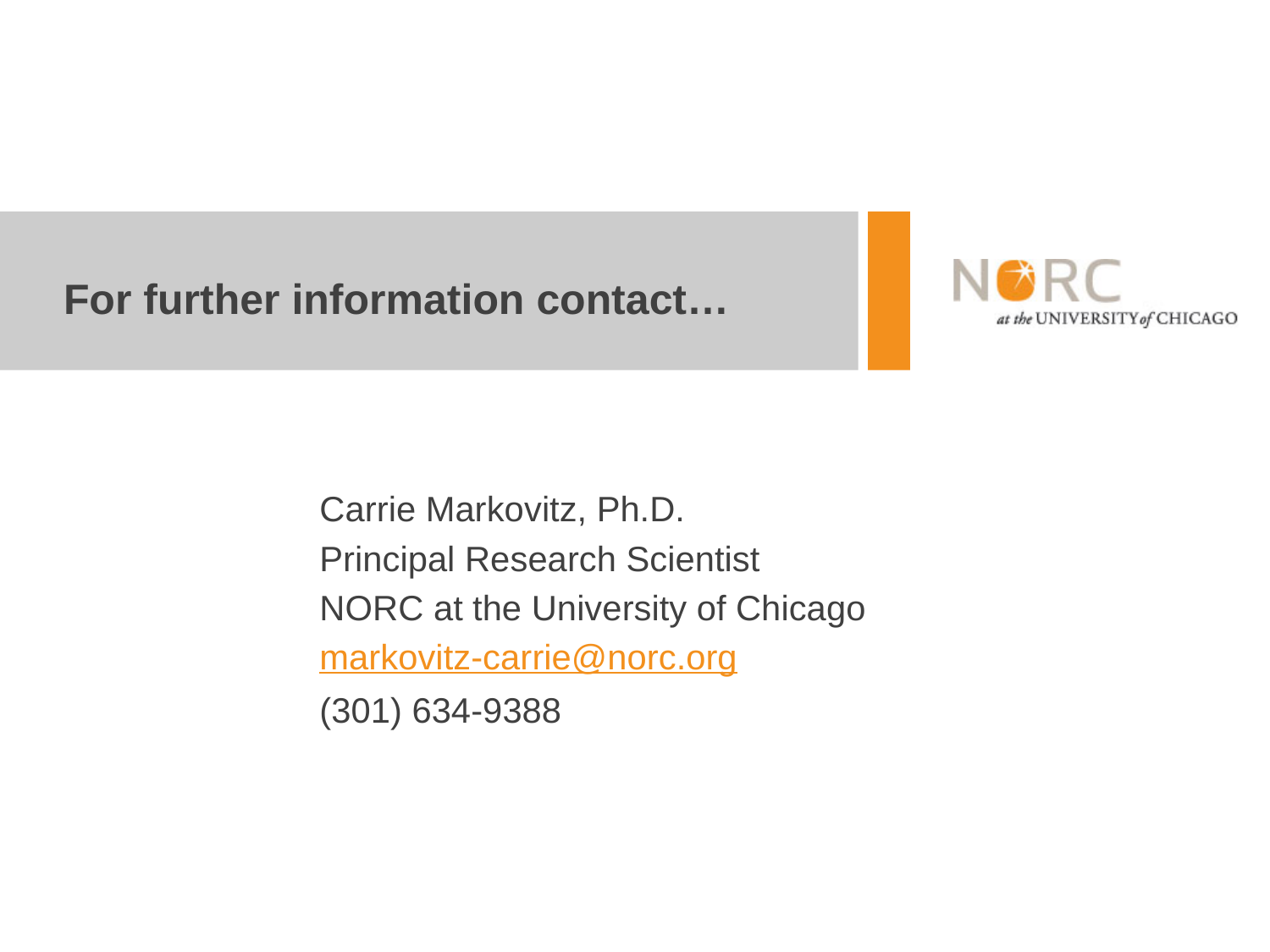

# For further information contact…
Carrie Markovitz, Ph.D.
Principal Research Scientist
NORC at the University of Chicago
markovitz-carrie@norc.org
(301) 634-9388